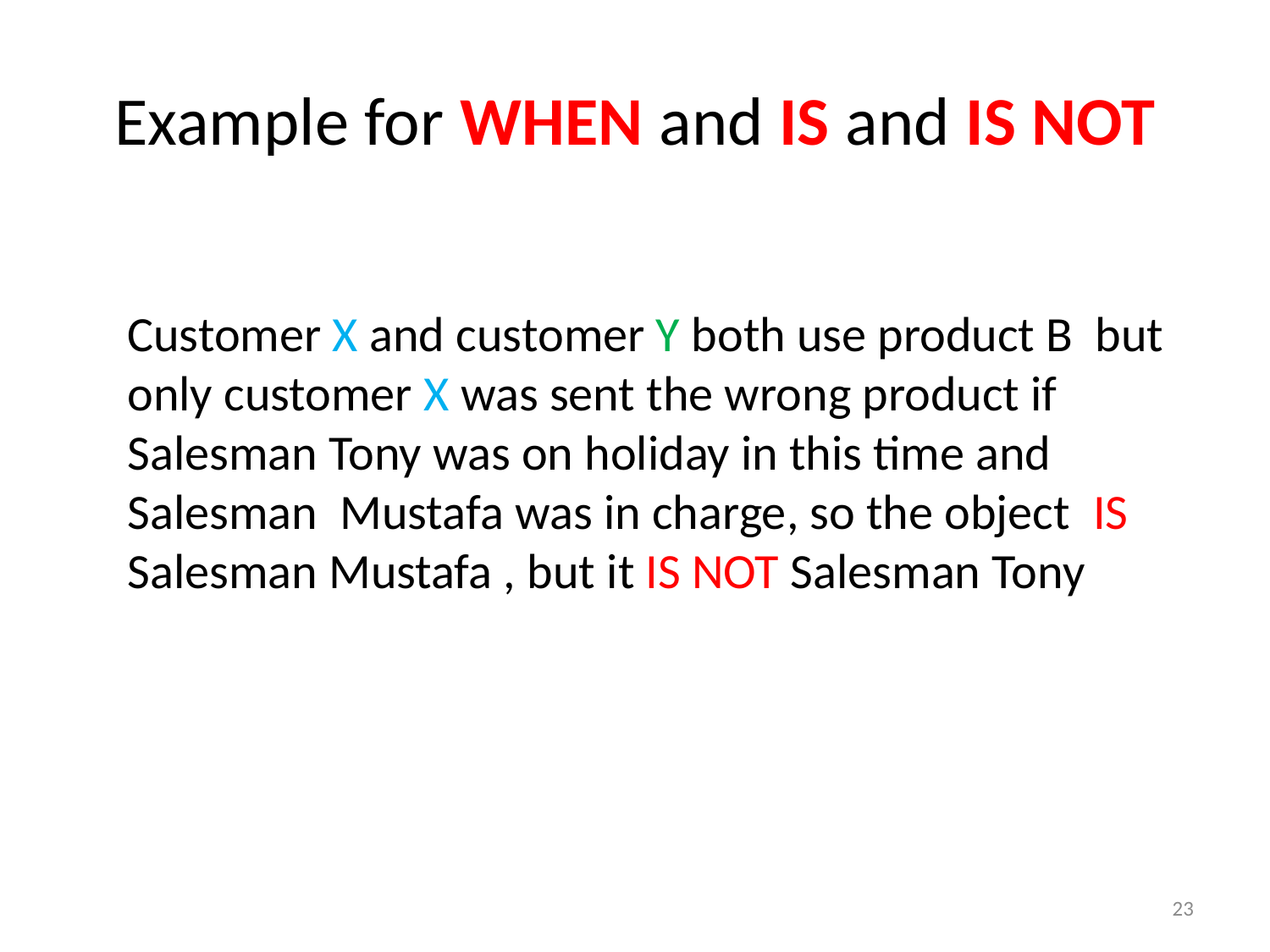

# Example for WHEN and IS and IS NOT
Customer X and customer Y both use product B  but only customer X was sent the wrong product if Salesman Tony was on holiday in this time and Salesman  Mustafa was in charge, so the object  IS Salesman Mustafa , but it IS NOT Salesman Tony
23